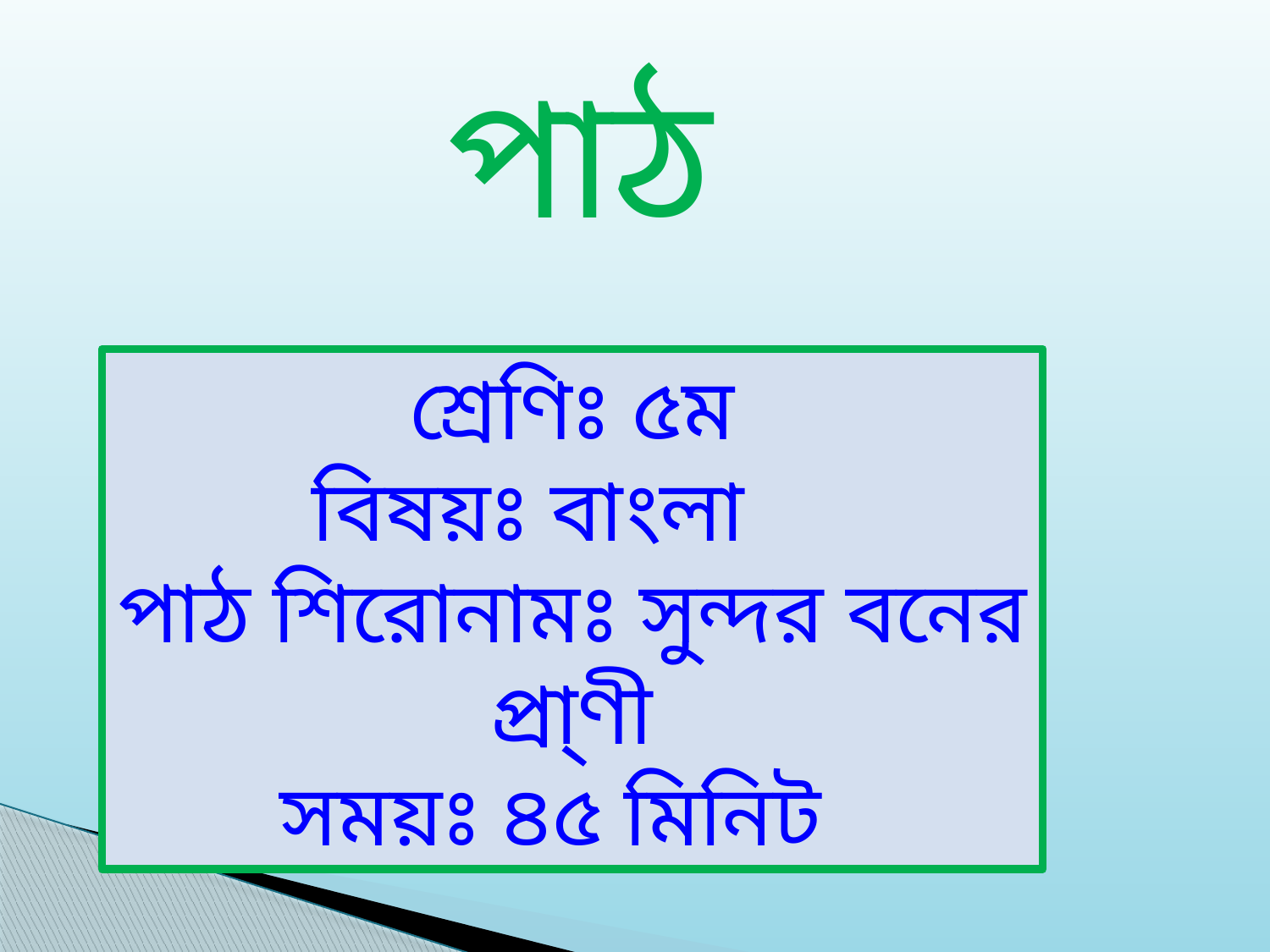

পাঠ
শ্রেণিঃ ৫ম
বিষয়ঃ বাংলা
পাঠ শিরোনামঃ সুন্দর বনের প্রা্ণী
সময়ঃ ৪৫ মিনিট